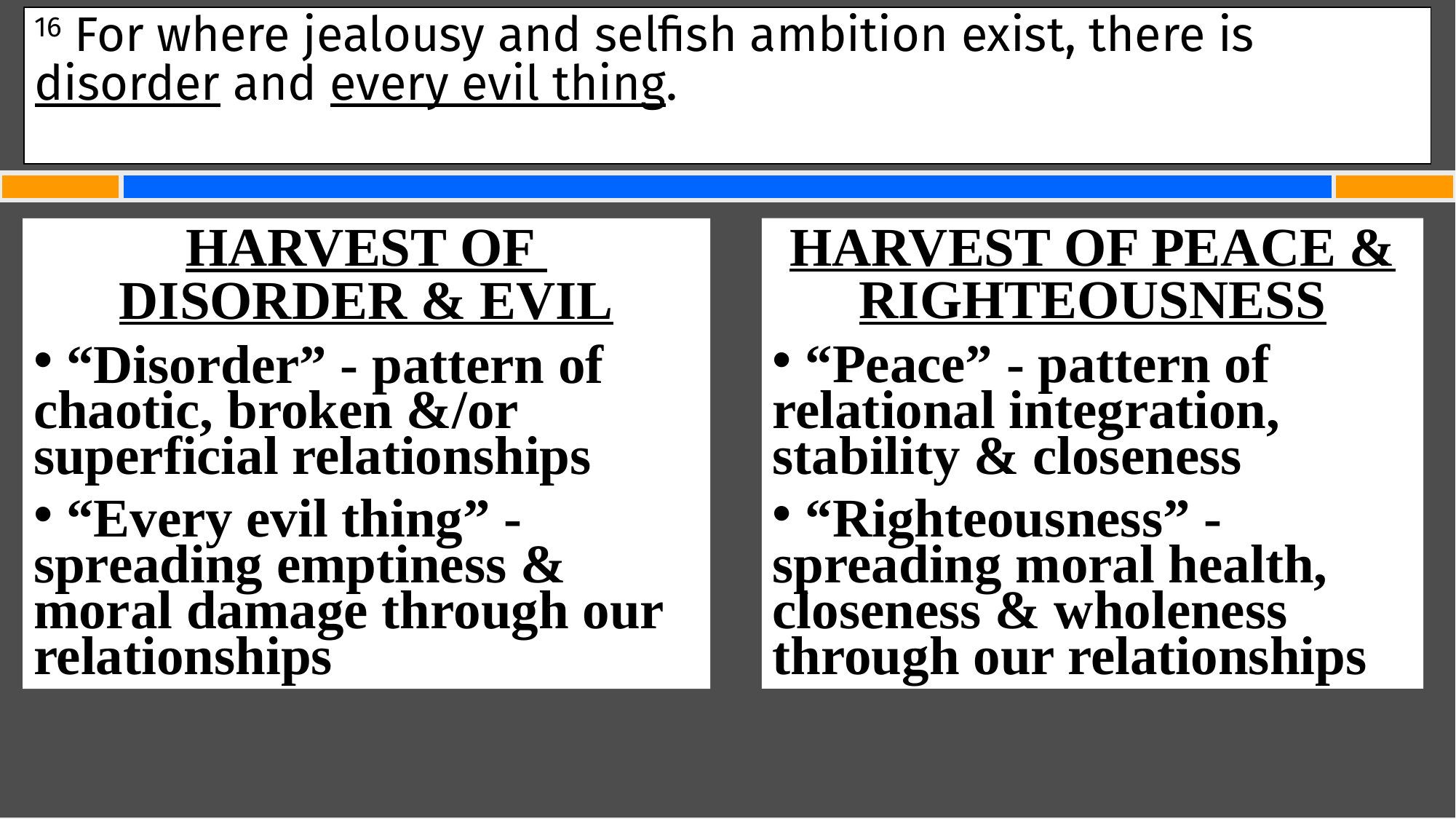

16 For where jealousy and selfish ambition exist, there is disorder and every evil thing.

# James 3:13 – 4:3 Spirituality & Our Relational Lives

HARVEST OF PEACE & RIGHTEOUSNESS
 “Peace” - pattern of relational integration, stability & closeness
 “Righteousness” -spreading moral health, closeness & wholeness through our relationships
HARVEST OF
DISORDER & EVIL
 “Disorder” - pattern of chaotic, broken &/or superficial relationships
 “Every evil thing” - spreading emptiness & moral damage through our relationships